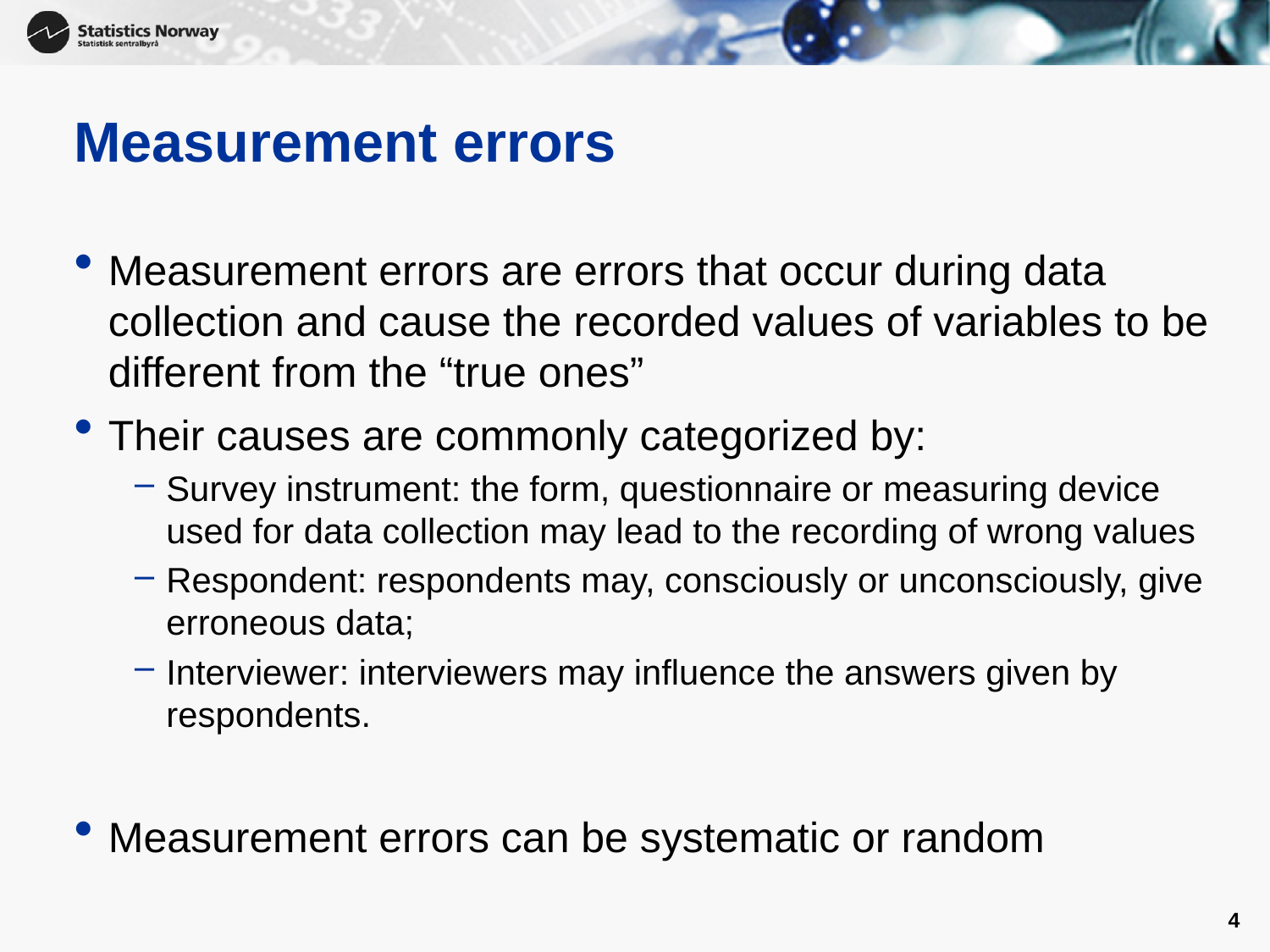

# Measurement errors
Measurement errors are errors that occur during data collection and cause the recorded values of variables to be different from the “true ones”
Their causes are commonly categorized by:
Survey instrument: the form, questionnaire or measuring device used for data collection may lead to the recording of wrong values
Respondent: respondents may, consciously or unconsciously, give erroneous data;
Interviewer: interviewers may influence the answers given by respondents.

Measurement errors can be systematic or random

4